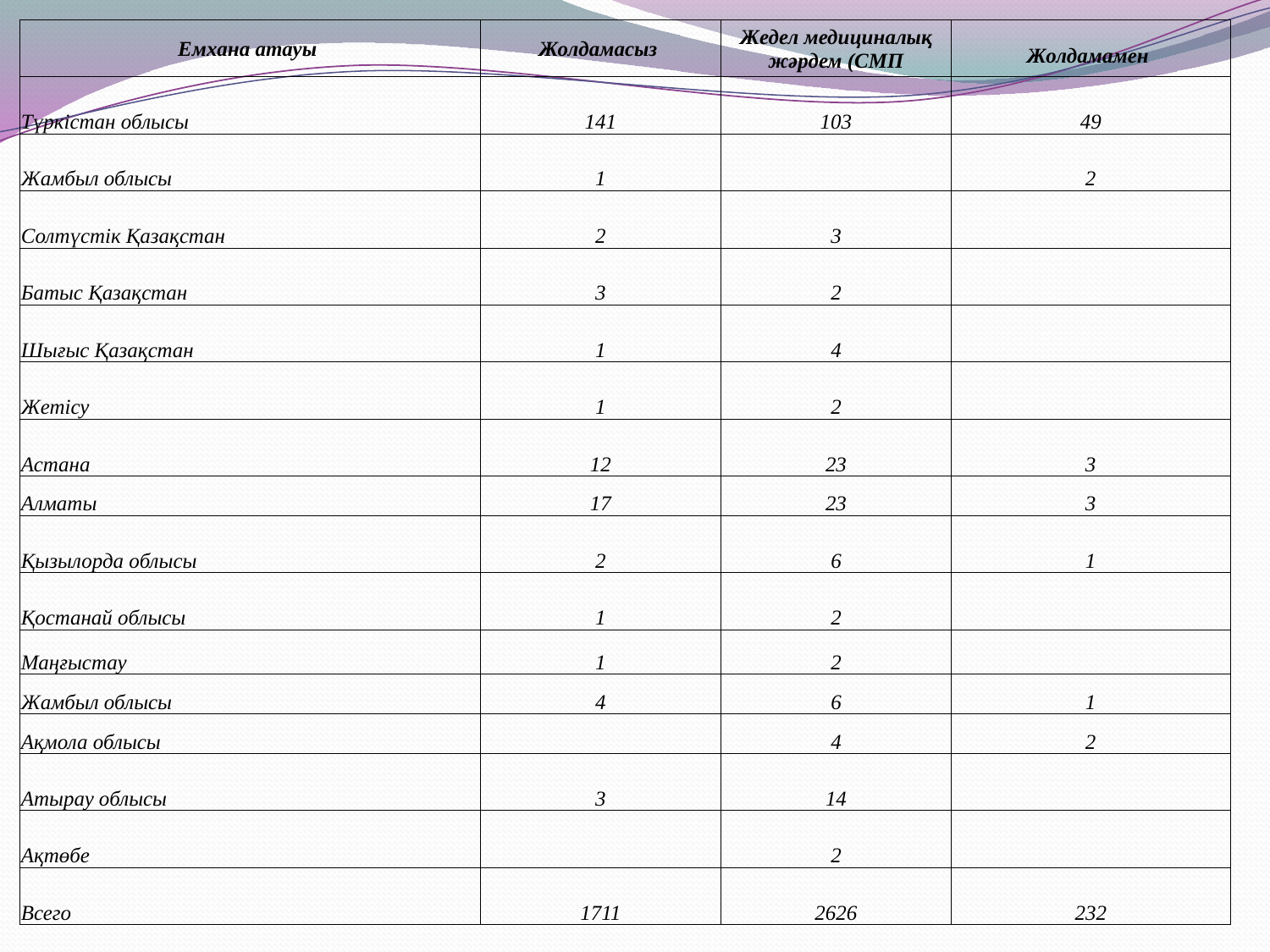

| Емхана атауы | Жолдамасыз | Жедел медициналық жәрдем (СМП | Жолдамамен |
| --- | --- | --- | --- |
| Түркістан облысы | 141 | 103 | 49 |
| Жамбыл облысы | 1 |  | 2 |
| Солтүстік Қазақстан | 2 | 3 |  |
| Батыс Қазақстан | 3 | 2 |  |
| Шығыс Қазақстан | 1 | 4 |  |
| Жетісу | 1 | 2 |  |
| Астана | 12 | 23 | 3 |
| Алматы | 17 | 23 | 3 |
| Қызылорда облысы | 2 | 6 | 1 |
| Қостанай облысы | 1 | 2 |  |
| Маңғыстау | 1 | 2 |  |
| Жамбыл облысы | 4 | 6 | 1 |
| Ақмола облысы |  | 4 | 2 |
| Атырау облысы | 3 | 14 |  |
| Ақтөбе |  | 2 |  |
| Всего | 1711 | 2626 | 232 |